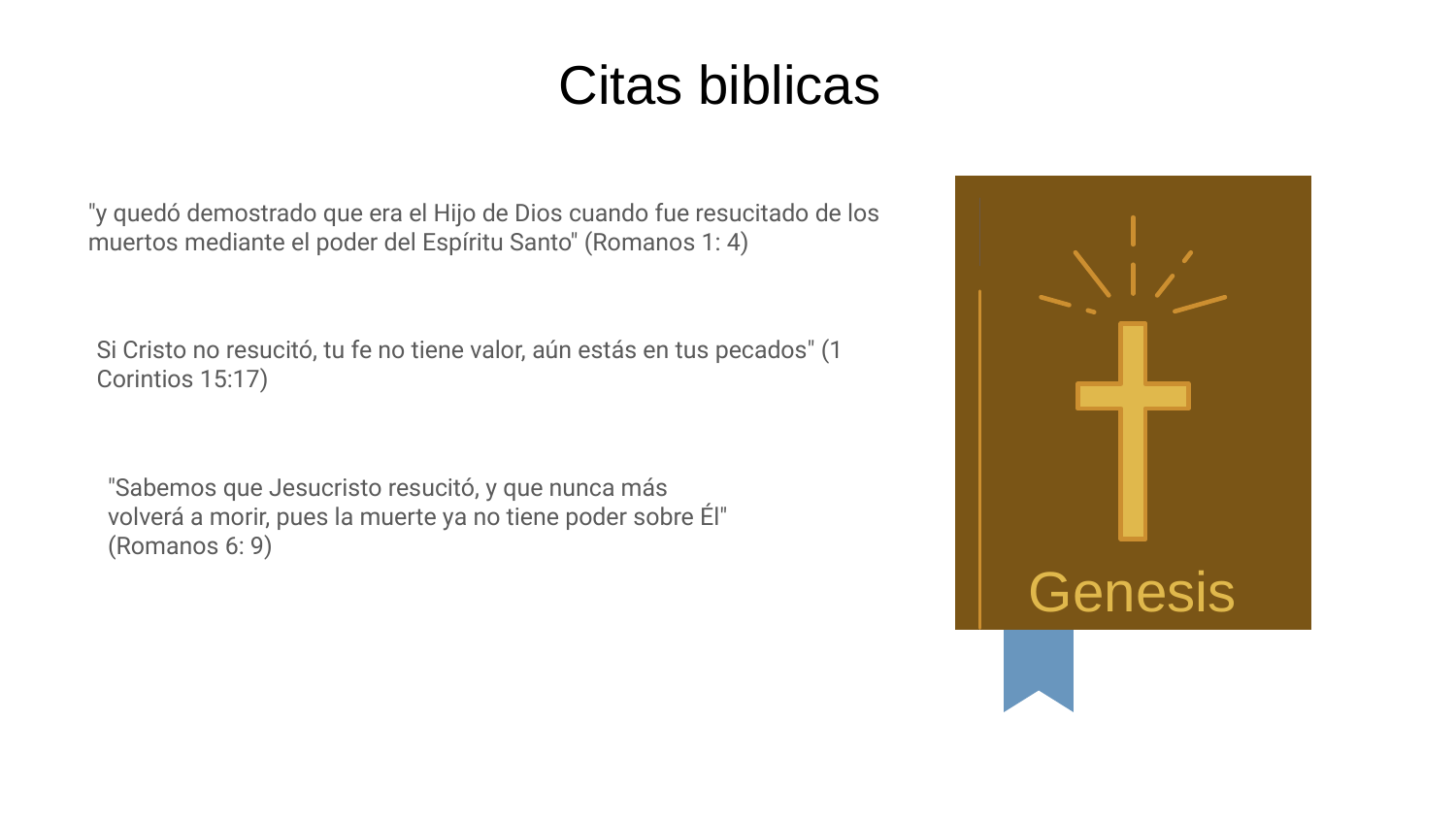

# Citas biblicas

Genesis

"y quedó demostrado que era el Hijo de Dios cuando fue resucitado de los muertos mediante el poder del Espíritu Santo" (Romanos 1: 4)

Si Cristo no resucitó, tu fe no tiene valor, aún estás en tus pecados" (1 Corintios 15:17)
"Sabemos que Jesucristo resucitó, y que nunca más volverá a morir, pues la muerte ya no tiene poder sobre Él" (Romanos 6: 9)